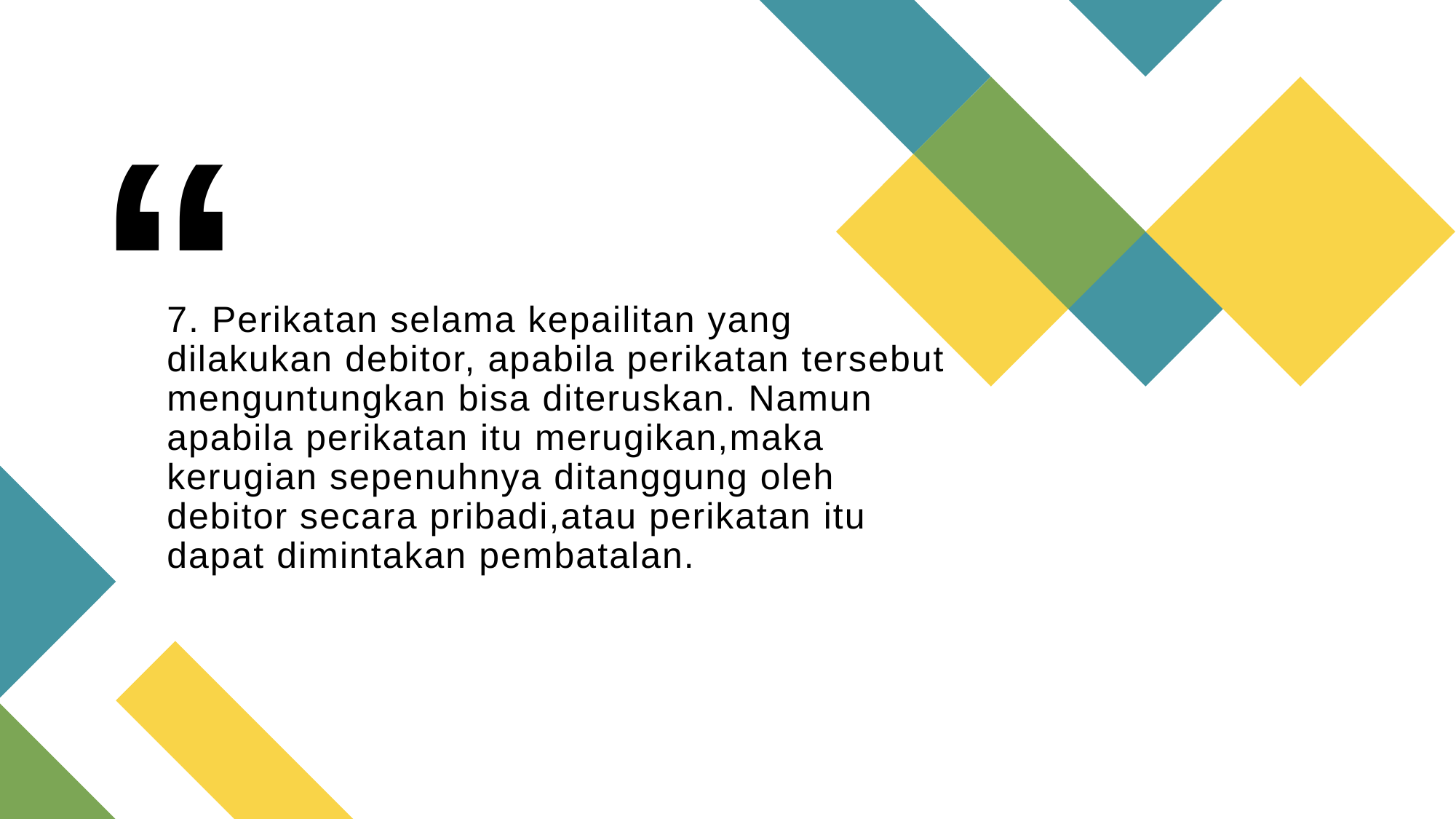

# 7. Perikatan selama kepailitan yang dilakukan debitor, apabila perikatan tersebut menguntungkan bisa diteruskan. Namun apabila perikatan itu merugikan,maka kerugian sepenuhnya ditanggung oleh debitor secara pribadi,atau perikatan itu dapat dimintakan pembatalan.